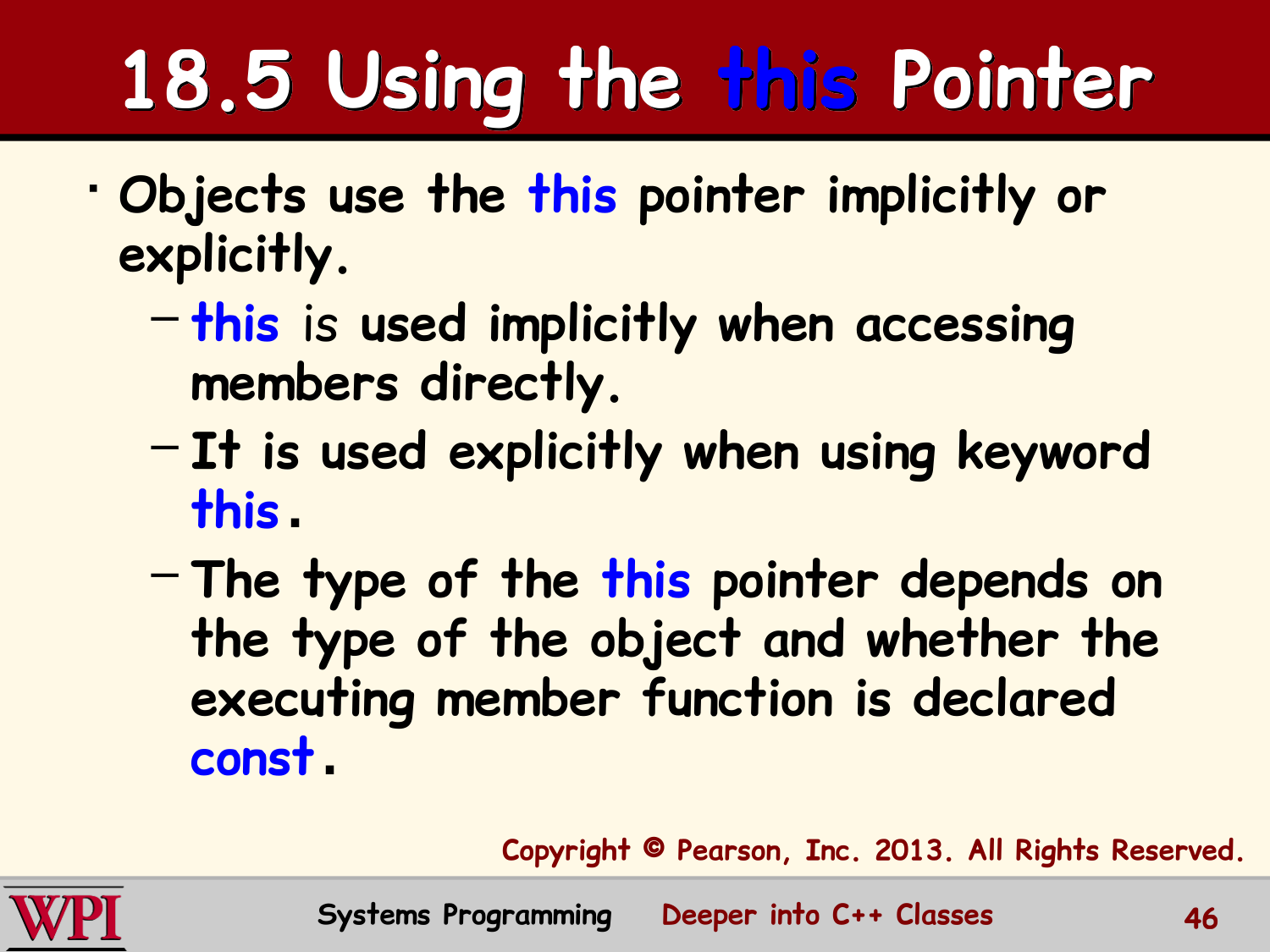

# 18.5 Using the this Pointer
Objects use the this pointer implicitly or explicitly.
this is used implicitly when accessing members directly.
It is used explicitly when using keyword this.
The type of the this pointer depends on the type of the object and whether the executing member function is declared const.
Copyright © Pearson, Inc. 2013. All Rights Reserved.
Systems Programming    Deeper into C++ Classes
46